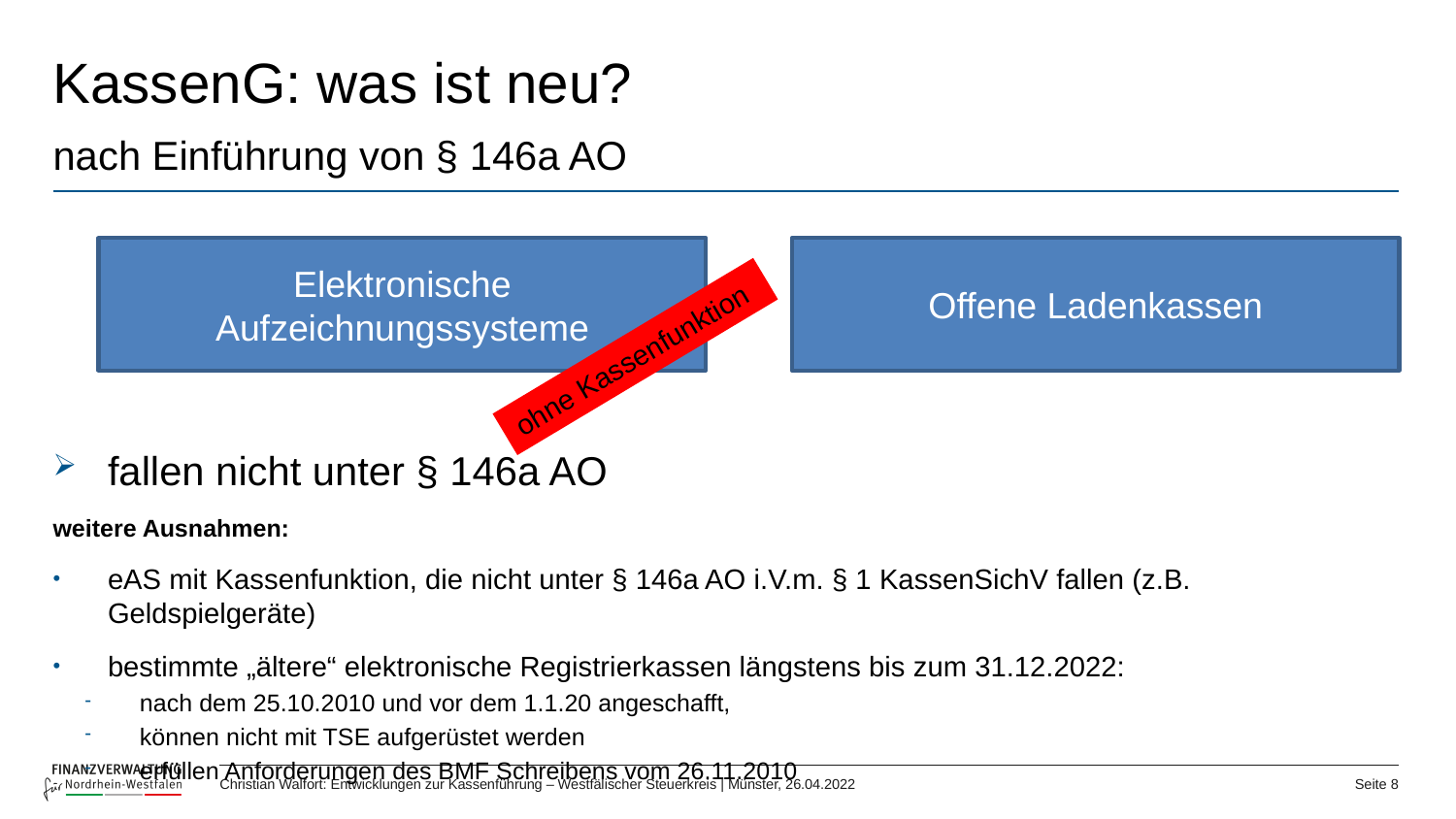

# KassenG: was ist neu? nach Einführung von § 146a AO
Elektronische Aufzeichnungssysteme
Offene Ladenkassen

fallen nicht unter § 146a AO
weitere Ausnahmen:
eAS mit Kassenfunktion, die nicht unter § 146a AO i.V.m. § 1 KassenSichV fallen (z.B. Geldspielgeräte)
bestimmte „ältere“ elektronische Registrierkassen längstens bis zum 31.12.2022:
nach dem 25.10.2010 und vor dem 1.1.20 angeschafft,
können nicht mit TSE aufgerüstet werden
erfüllen Anforderungen des BMF Schreibens vom 26.11.2010

ohne Kassenfunktion